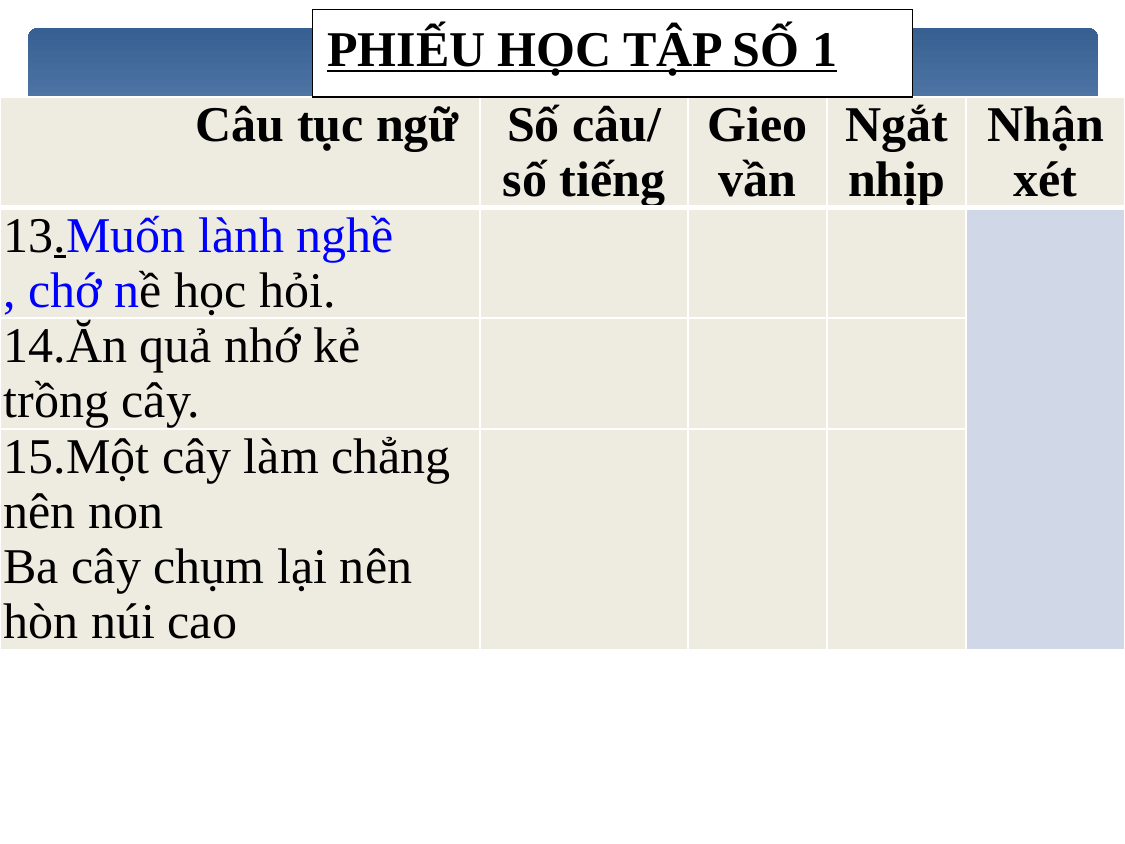

PHIẾU HỌC TẬP SỐ 1
| Câu tục ngữ | Số câu/ số tiếng | Gieo vần | Ngắt nhịp | Nhận xét |
| --- | --- | --- | --- | --- |
| 13.Muốn lành nghề, chớ nề học hỏi. |  |  |  |  |
| 14.Ăn quả nhớ kẻ trồng cây. |  |  |  |  |
| 15.Một cây làm chẳng nên non Ba cây chụm lại nên hòn núi cao |  |  |  |  |